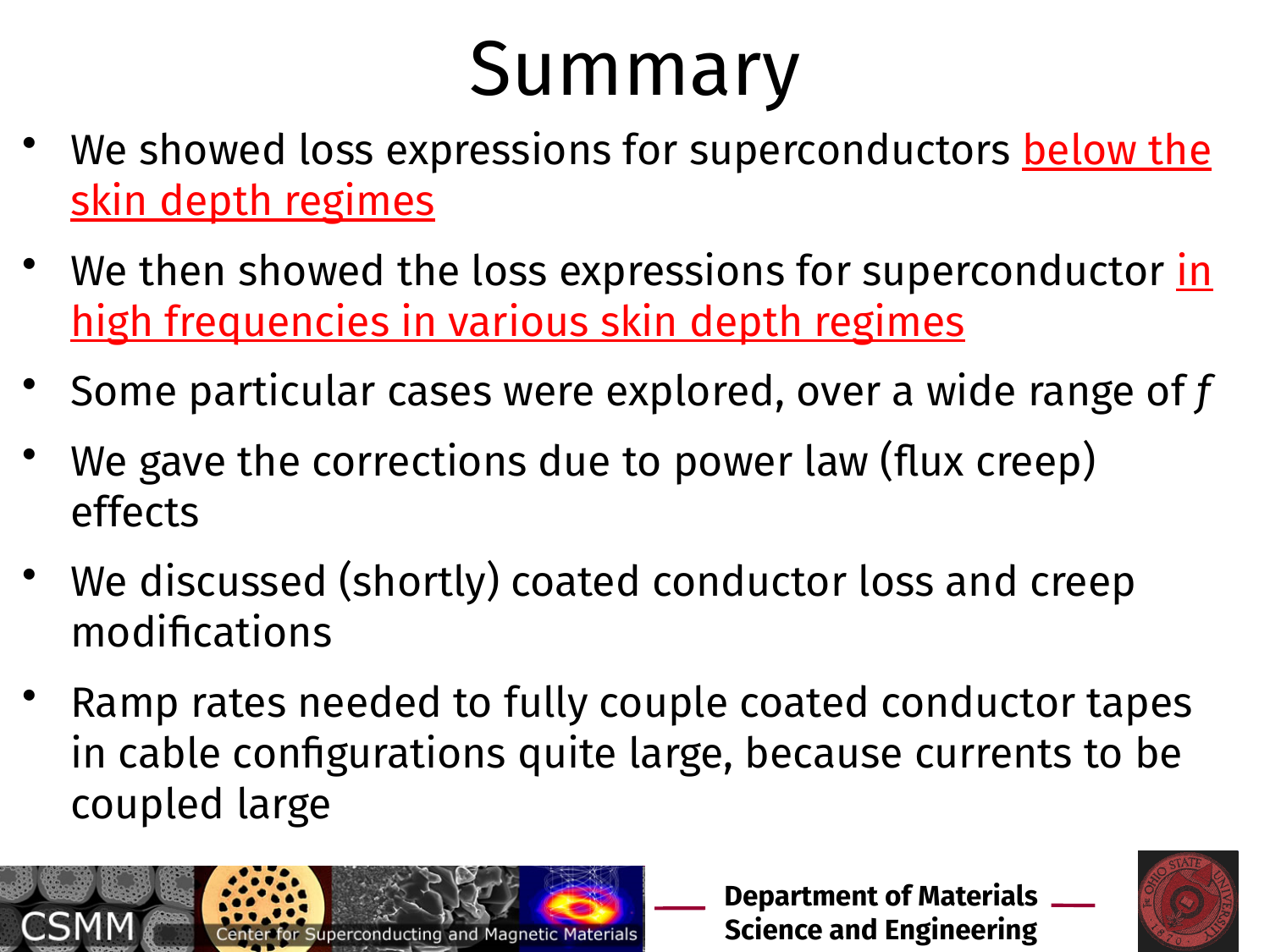

# Summary
We showed loss expressions for superconductors below the skin depth regimes
We then showed the loss expressions for superconductor in high frequencies in various skin depth regimes
Some particular cases were explored, over a wide range of f
We gave the corrections due to power law (flux creep) effects
We discussed (shortly) coated conductor loss and creep modifications
Ramp rates needed to fully couple coated conductor tapes in cable configurations quite large, because currents to be coupled large